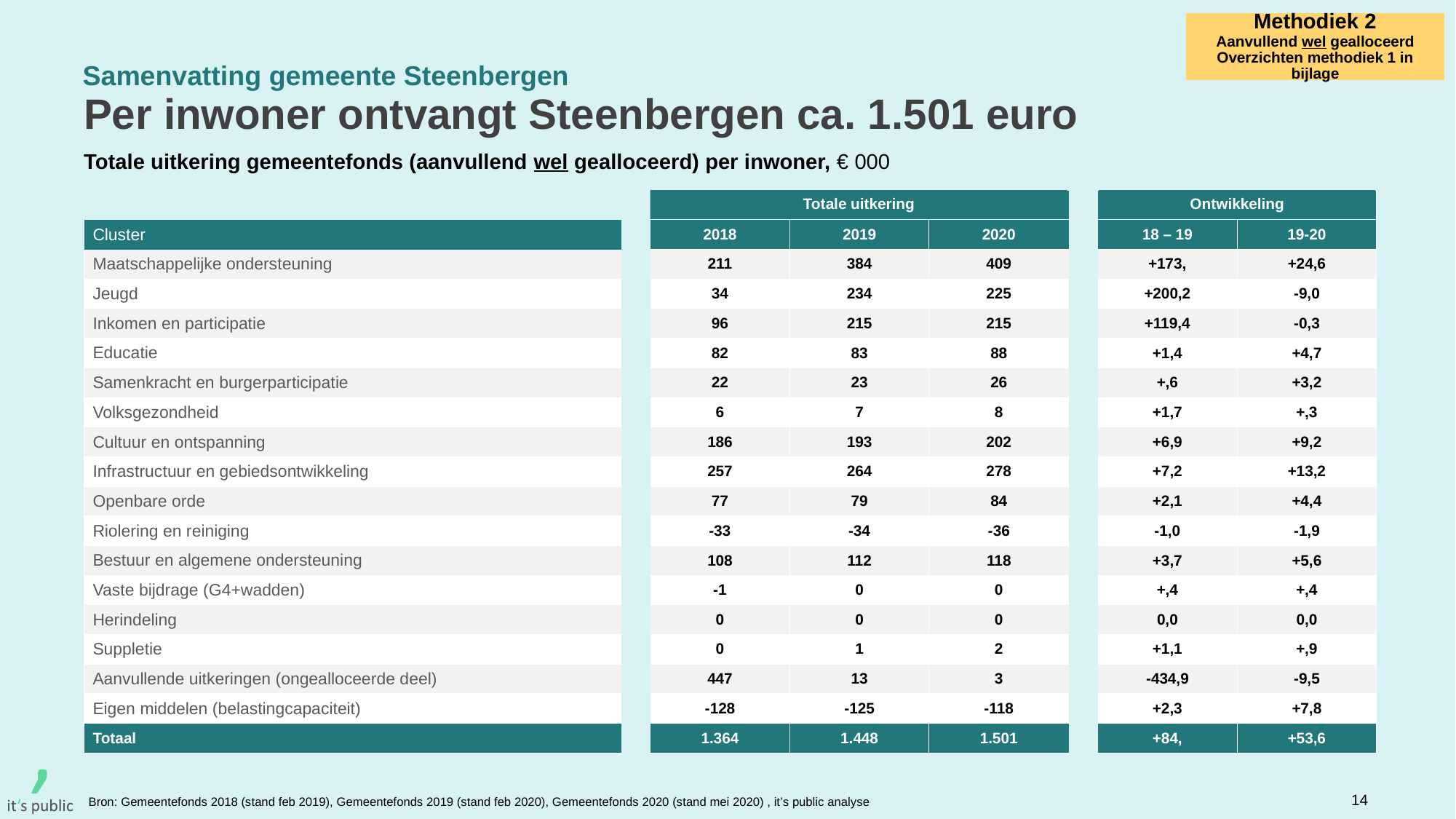

Methodiek 2
Aanvullend wel gealloceerd
Overzichten methodiek 1 in bijlage
Samenvatting gemeente Steenbergen
# Per inwoner ontvangt Steenbergen ca. 1.501 euro
Totale uitkering gemeentefonds (aanvullend wel gealloceerd) per inwoner, € 000
|  |  |  |  |  |  |  |  |
| --- | --- | --- | --- | --- | --- | --- | --- |
| Cluster |  | 2018 | 2019 | 2020 |  | 18 – 19 | 19-20 |
| Maatschappelijke ondersteuning |  | 211 | 384 | 409 |  | +173, | +24,6 |
| Jeugd |  | 34 | 234 | 225 |  | +200,2 | -9,0 |
| Inkomen en participatie |  | 96 | 215 | 215 |  | +119,4 | -0,3 |
| Educatie |  | 82 | 83 | 88 |  | +1,4 | +4,7 |
| Samenkracht en burgerparticipatie |  | 22 | 23 | 26 |  | +,6 | +3,2 |
| Volksgezondheid |  | 6 | 7 | 8 |  | +1,7 | +,3 |
| Cultuur en ontspanning |  | 186 | 193 | 202 |  | +6,9 | +9,2 |
| Infrastructuur en gebiedsontwikkeling |  | 257 | 264 | 278 |  | +7,2 | +13,2 |
| Openbare orde |  | 77 | 79 | 84 |  | +2,1 | +4,4 |
| Riolering en reiniging |  | -33 | -34 | -36 |  | -1,0 | -1,9 |
| Bestuur en algemene ondersteuning |  | 108 | 112 | 118 |  | +3,7 | +5,6 |
| Vaste bijdrage (G4+wadden) |  | -1 | 0 | 0 |  | +,4 | +,4 |
| Herindeling |  | 0 | 0 | 0 |  | 0,0 | 0,0 |
| Suppletie |  | 0 | 1 | 2 |  | +1,1 | +,9 |
| Aanvullende uitkeringen (ongealloceerde deel) |  | 447 | 13 | 3 |  | -434,9 | -9,5 |
| Eigen middelen (belastingcapaciteit) |  | -128 | -125 | -118 |  | +2,3 | +7,8 |
| Totaal |  | 1.364 | 1.448 | 1.501 |  | +84, | +53,6 |
Totale uitkering
Ontwikkeling

14
Bron: Gemeentefonds 2018 (stand feb 2019), Gemeentefonds 2019 (stand feb 2020), Gemeentefonds 2020 (stand mei 2020) , it’s public analyse